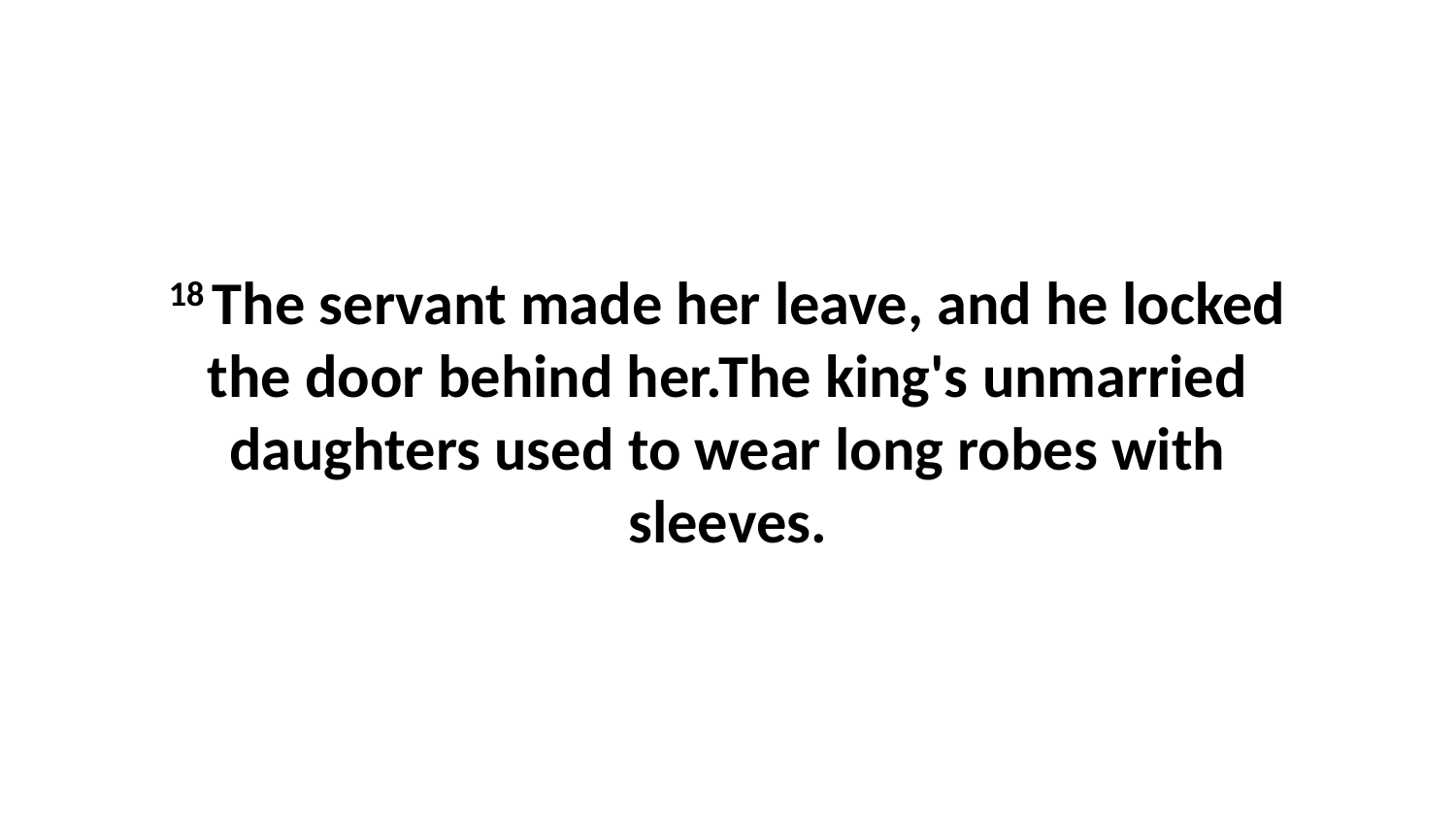

18 The servant made her leave, and he locked the door behind her.The king's unmarried daughters used to wear long robes with sleeves.